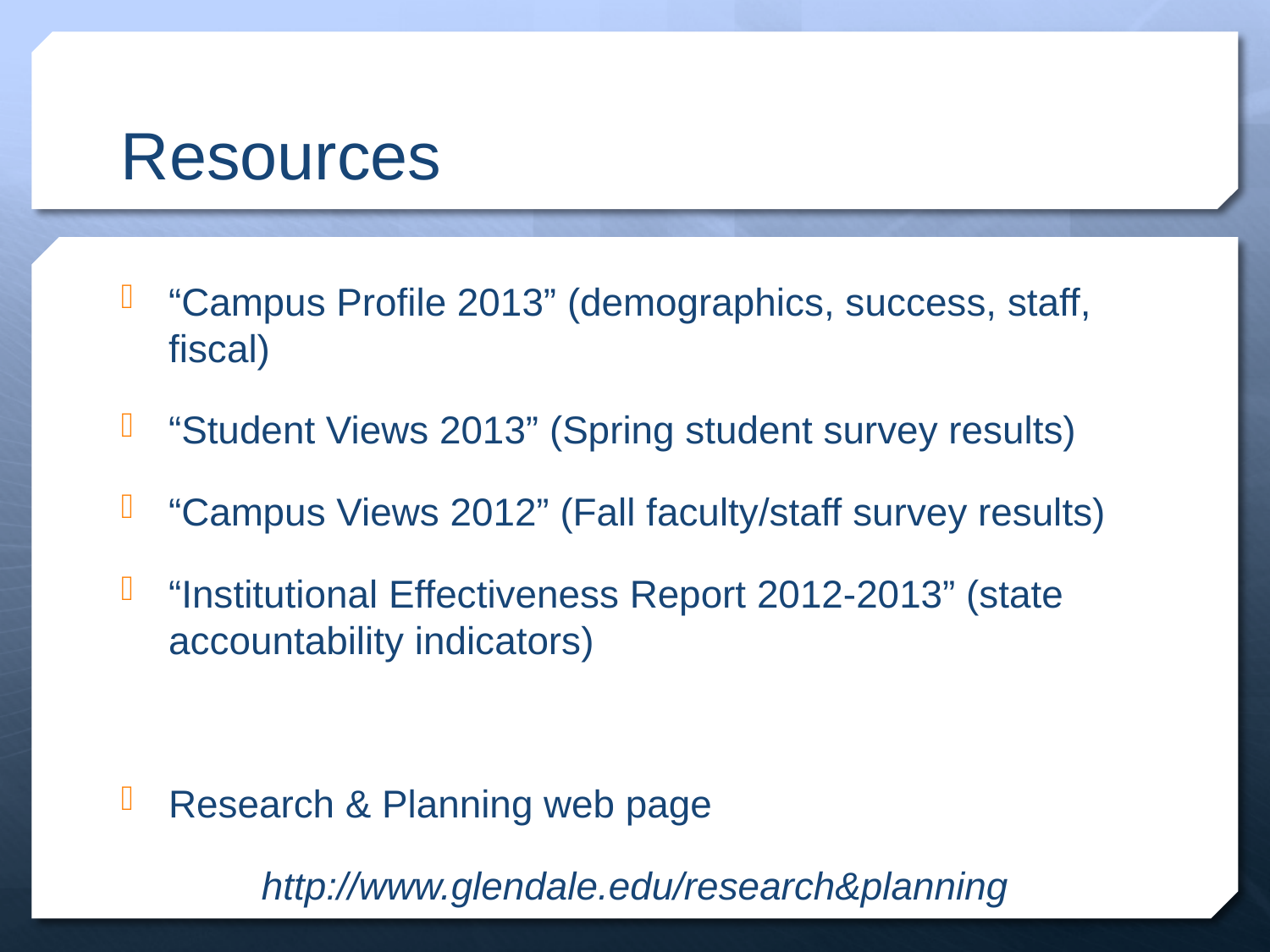

# Resources
“Campus Profile 2013” (demographics, success, staff, fiscal)
“Student Views 2013” (Spring student survey results)
“Campus Views 2012” (Fall faculty/staff survey results)
“Institutional Effectiveness Report 2012-2013” (state accountability indicators)

Research & Planning web page
http://www.glendale.edu/research&planning